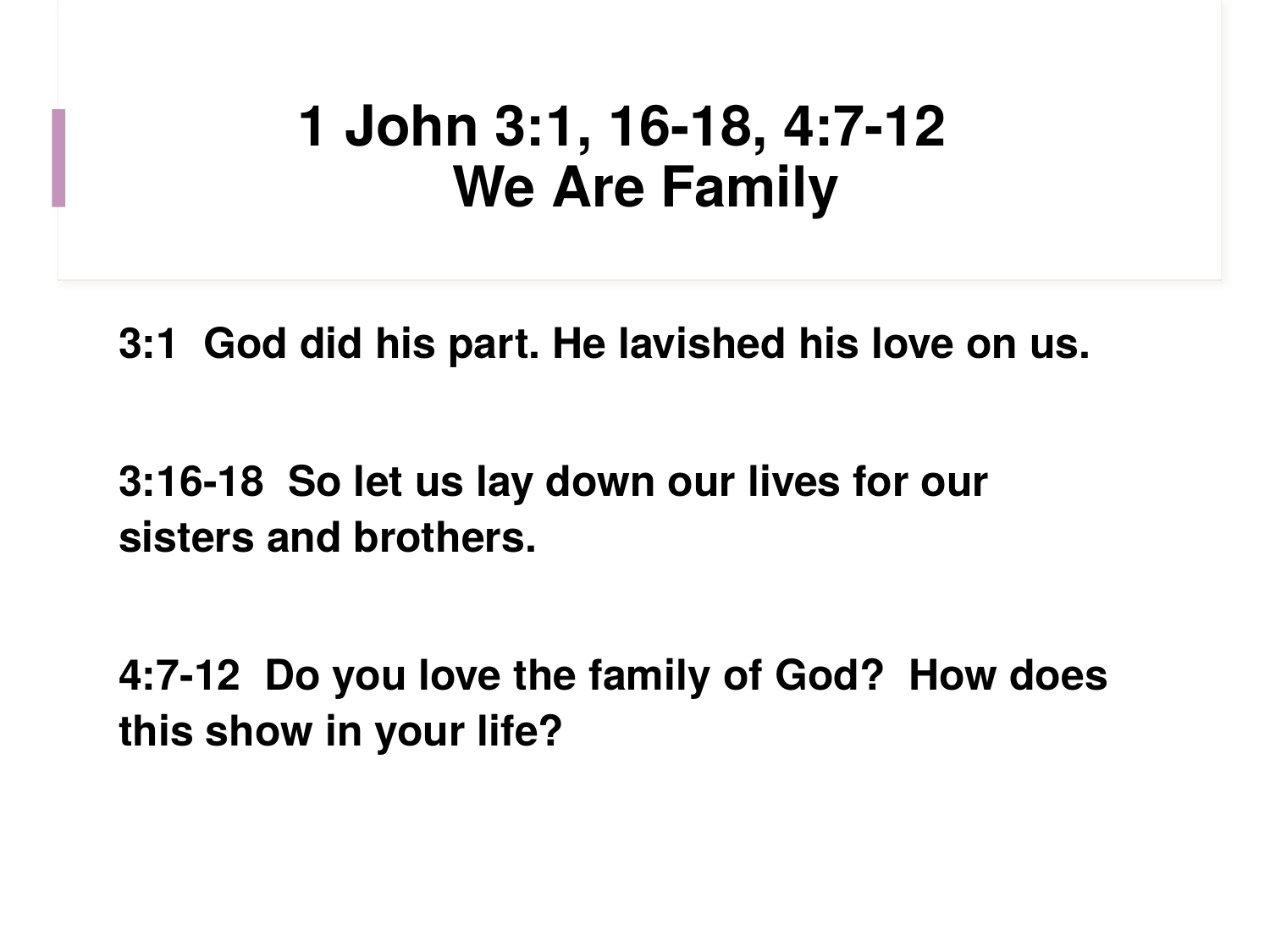

# 1 John 3:1, 16-18, 4:7-12 We Are Family
3:1  God did his part. He lavished his love on us.

3:16-18  So let us lay down our lives for our sisters and brothers.

4:7-12  Do you love the family of God?  How does this show in your life?